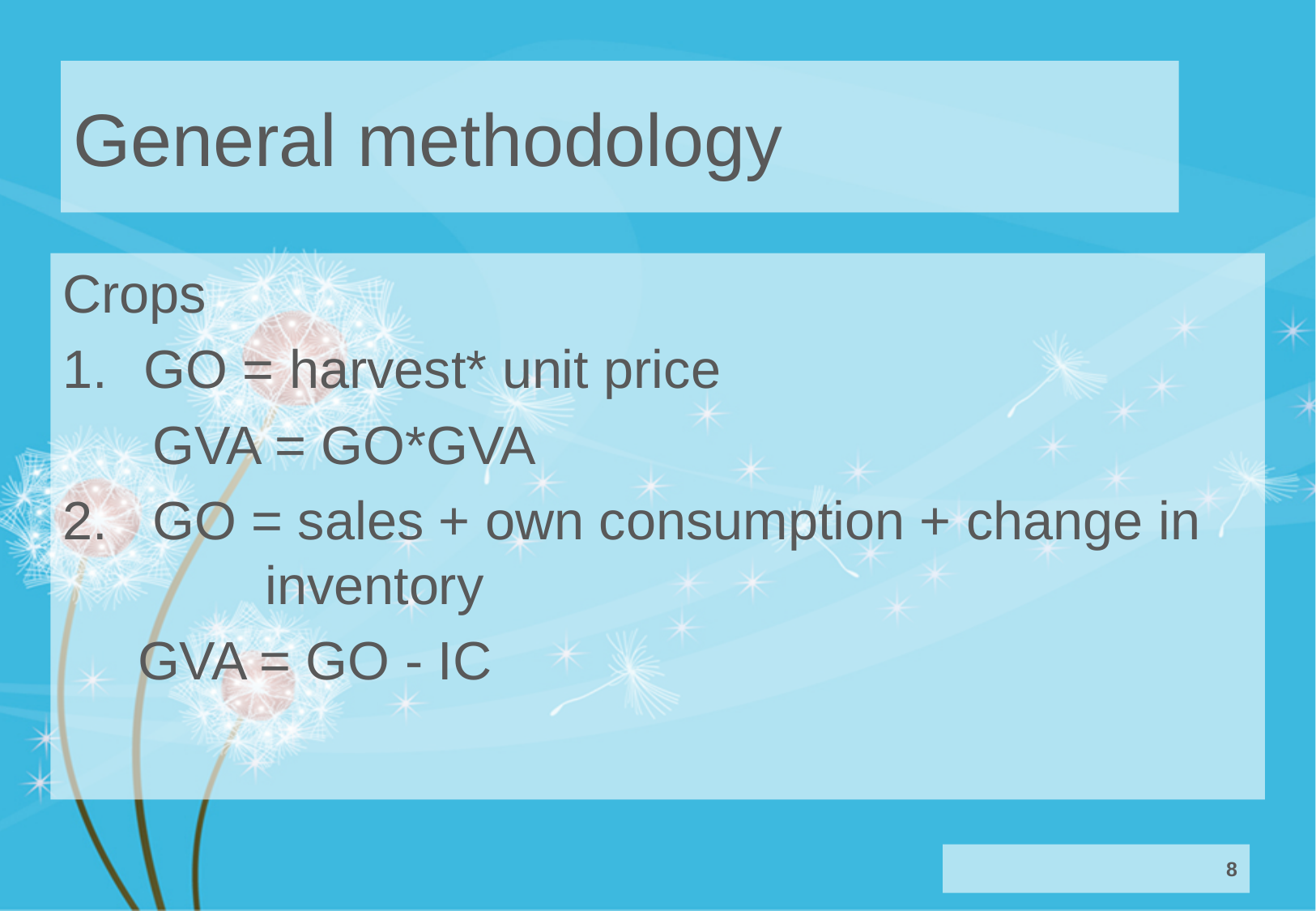

# General methodology
Crops
GO = harvest* unit price
      GVA = GO*GVA
2.   GO = sales + own consumption + change in 		inventory
     GVA = GO - IC
8